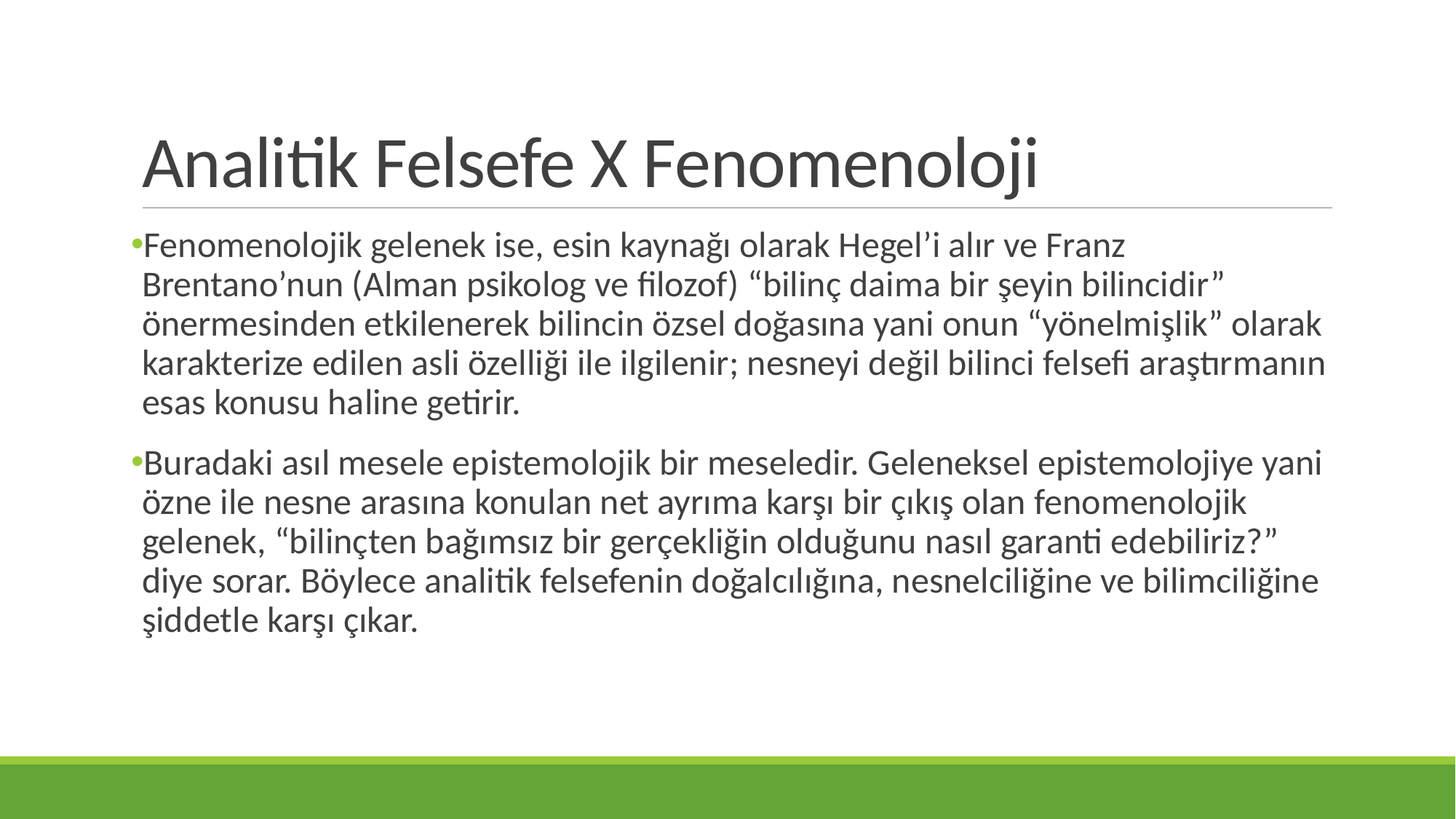

# Analitik Felsefe X Fenomenoloji
Fenomenolojik gelenek ise, esin kaynağı olarak Hegel’i alır ve Franz Brentano’nun (Alman psikolog ve filozof) “bilinç daima bir şeyin bilincidir” önermesinden etkilenerek bilincin özsel doğasına yani onun “yönelmişlik” olarak karakterize edilen asli özelliği ile ilgilenir; nesneyi değil bilinci felsefi araştırmanın esas konusu haline getirir.
Buradaki asıl mesele epistemolojik bir meseledir. Geleneksel epistemolojiye yani özne ile nesne arasına konulan net ayrıma karşı bir çıkış olan fenomenolojik gelenek, “bilinçten bağımsız bir gerçekliğin olduğunu nasıl garanti edebiliriz?” diye sorar. Böylece analitik felsefenin doğalcılığına, nesnelciliğine ve bilimciliğine şiddetle karşı çıkar.